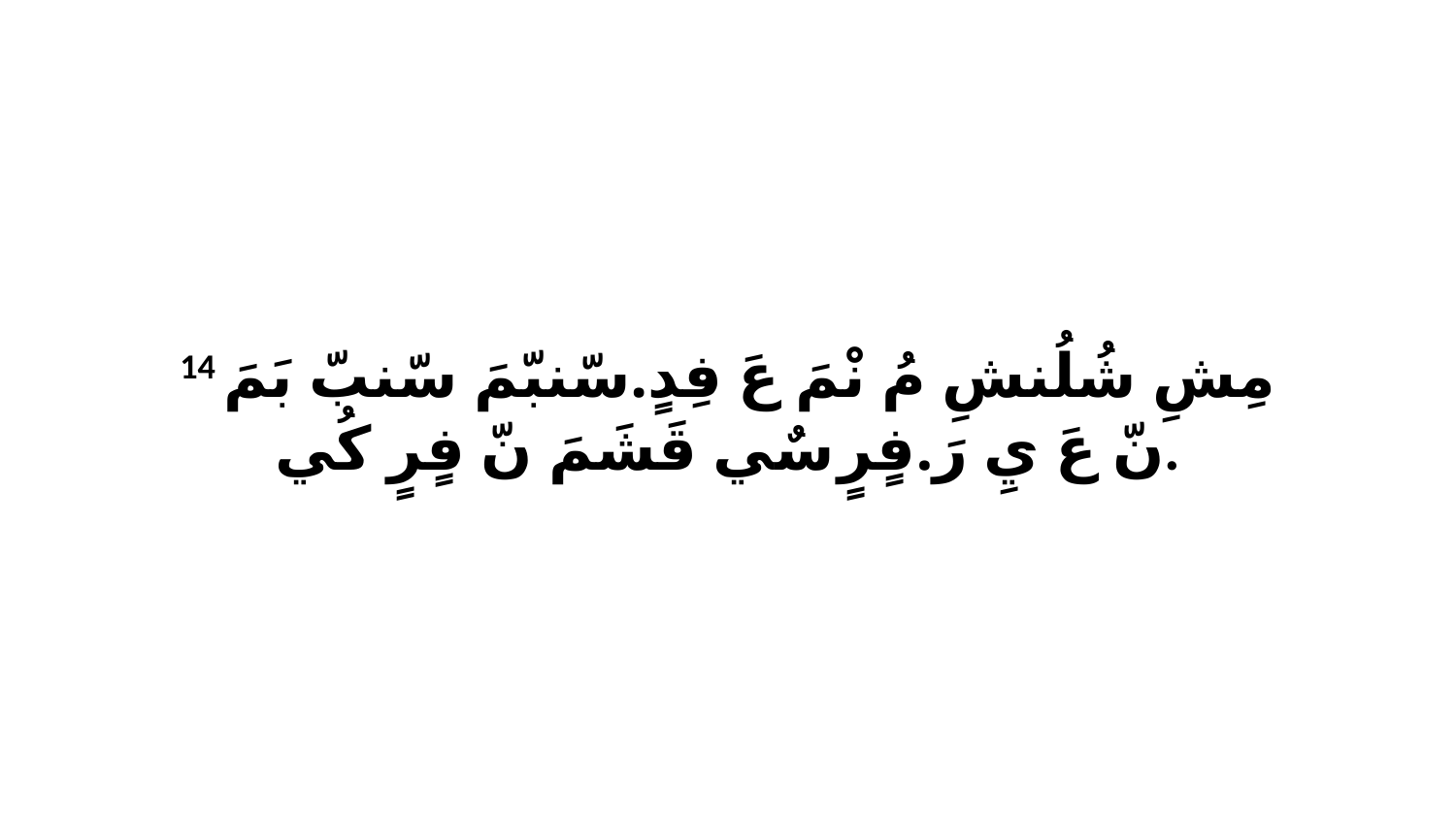

14 مِشِ شُلُنشِ مُ نْمَ عَ فِدٍ.سّنبّمَ سّنبّ بَمَ نّ عَ يِ رَ.فٍرٍ سٌي قَشَمَ نّ فٍرٍ كُي.